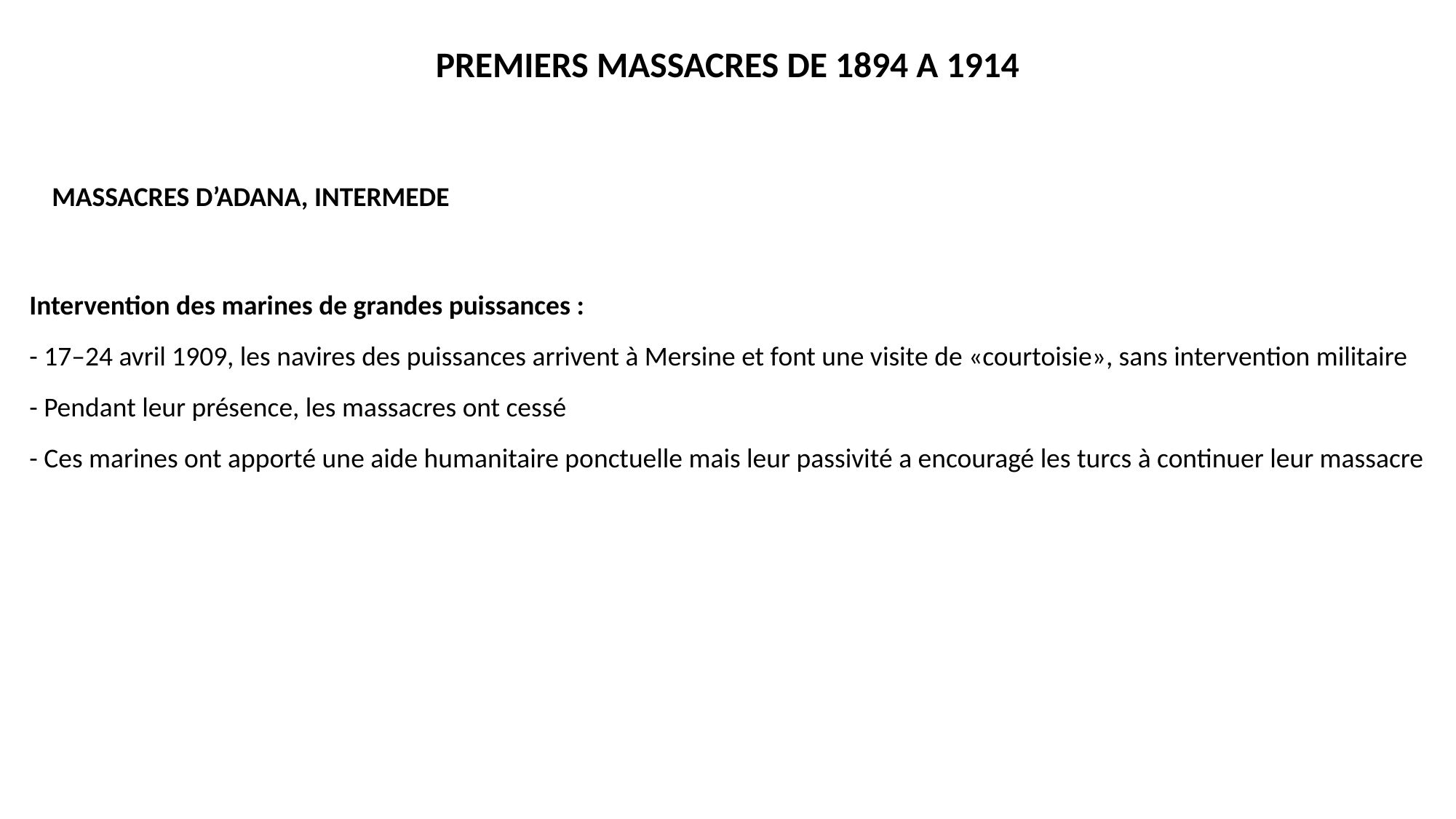

PREMIERS MASSACRES DE 1894 A 1914
MASSACRES D’ADANA, INTERMEDE
Intervention des marines de grandes puissances :
- 17–24 avril 1909, les navires des puissances arrivent à Mersine et font une visite de «courtoisie», sans intervention militaire
- Pendant leur présence, les massacres ont cessé
- Ces marines ont apporté une aide humanitaire ponctuelle mais leur passivité a encouragé les turcs à continuer leur massacre